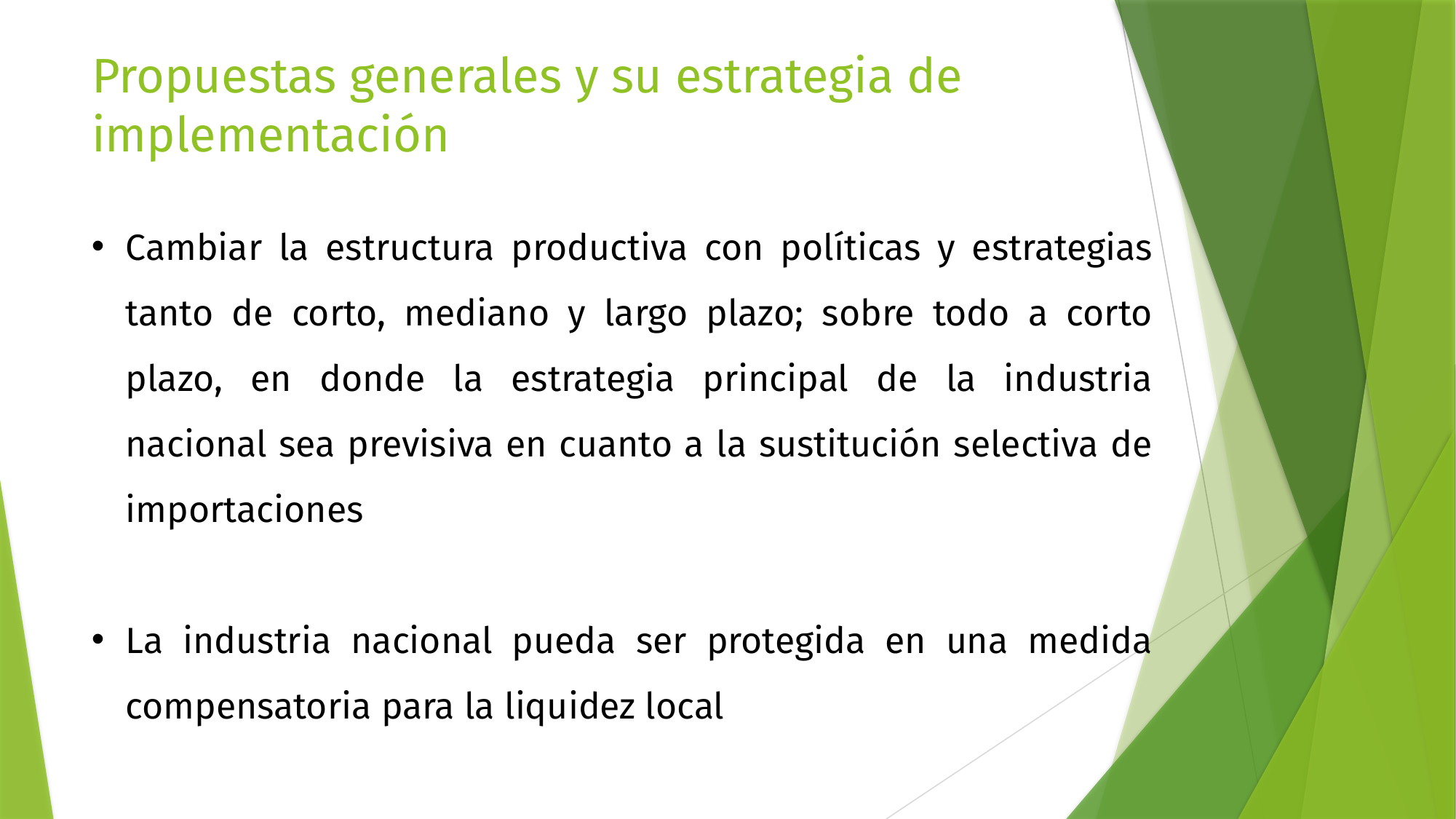

# Propuestas generales y su estrategia de implementación
Cambiar la estructura productiva con políticas y estrategias tanto de corto, mediano y largo plazo; sobre todo a corto plazo, en donde la estrategia principal de la industria nacional sea previsiva en cuanto a la sustitución selectiva de importaciones

La industria nacional pueda ser protegida en una medida compensatoria para la liquidez local